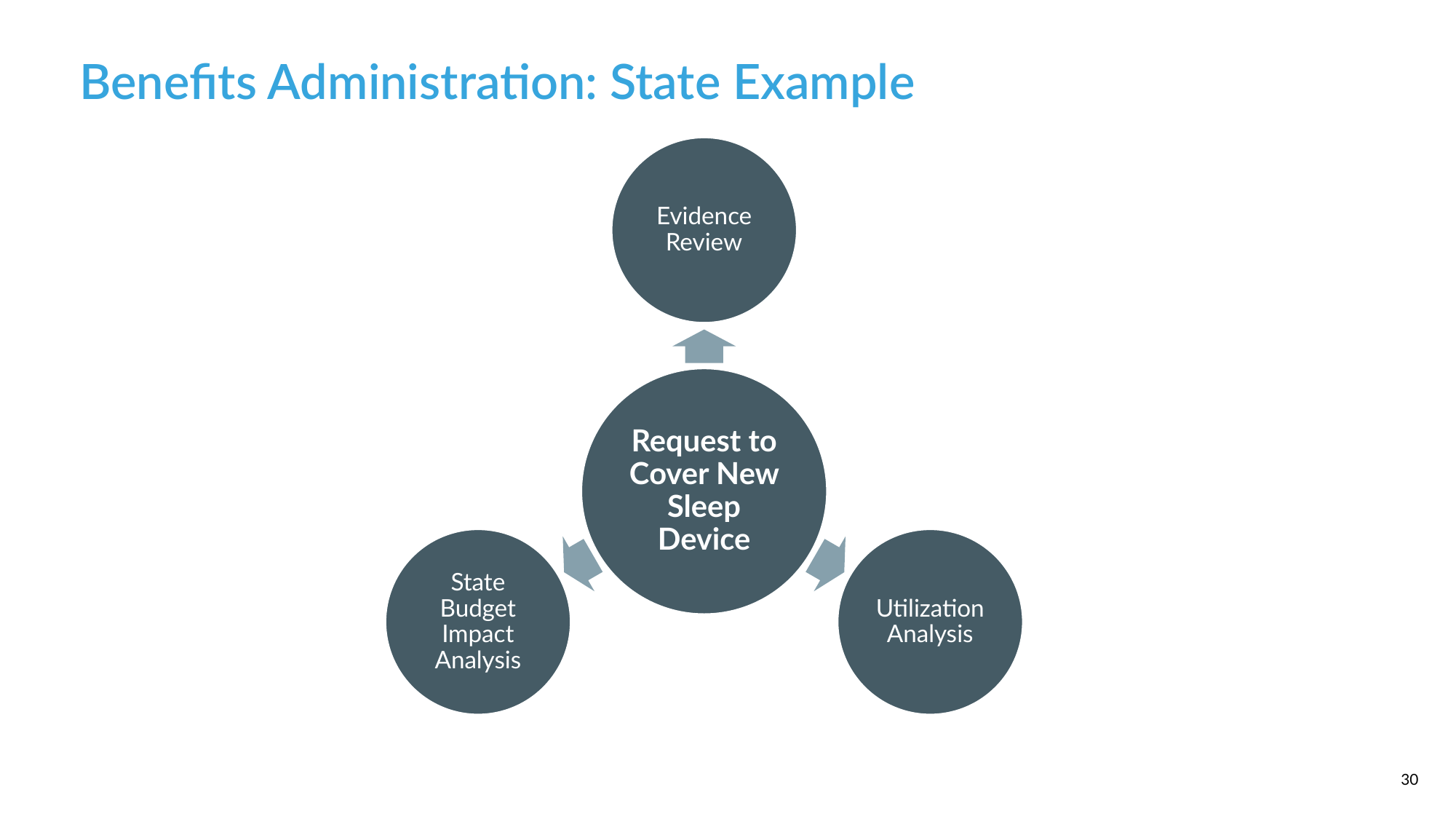

Benefits Administration: State Example
Request to Cover New Sleep Device

Evidence Review

Utilization Analysis

State Budget Impact Analysis